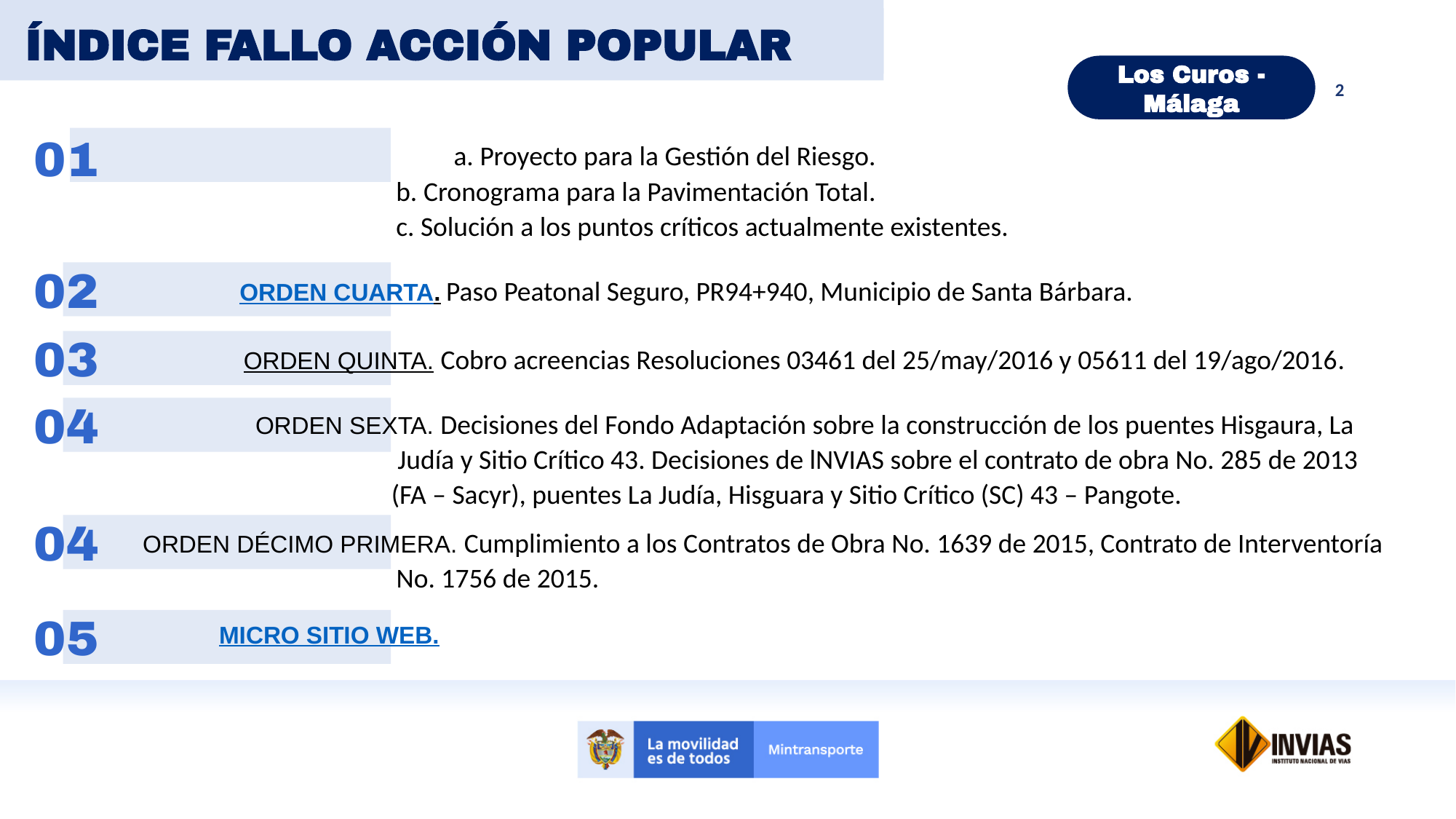

ÍNDICE FALLO ACCIÓN POPULAR
Los Curos - Málaga
2
01

ORDEN TERCERA. a. Proyecto para la Gestión del Riesgo.
                           b. Cronograma para la Pavimentación Total.
                           c. Solución a los puntos críticos actualmente existentes.
02

ORDEN CUARTA. Paso Peatonal Seguro, PR94+940, Municipio de Santa Bárbara.
03

ORDEN QUINTA. Cobro acreencias Resoluciones 03461 del 25/may/2016 y 05611 del 19/ago/2016.
04

ORDEN SEXTA. Decisiones del Fondo Adaptación sobre la construcción de los puentes Hisgaura, La
                       Judía y Sitio Crítico 43. Decisiones de lNVIAS sobre el contrato de obra No. 285 de 2013
                      (FA – Sacyr), puentes La Judía, Hisguara y Sitio Crítico (SC) 43 – Pangote.
04

ORDEN DÉCIMO PRIMERA. Cumplimiento a los Contratos de Obra No. 1639 de 2015, Contrato de Interventoría
                                         No. 1756 de 2015.
05

MICRO SITIO WEB.